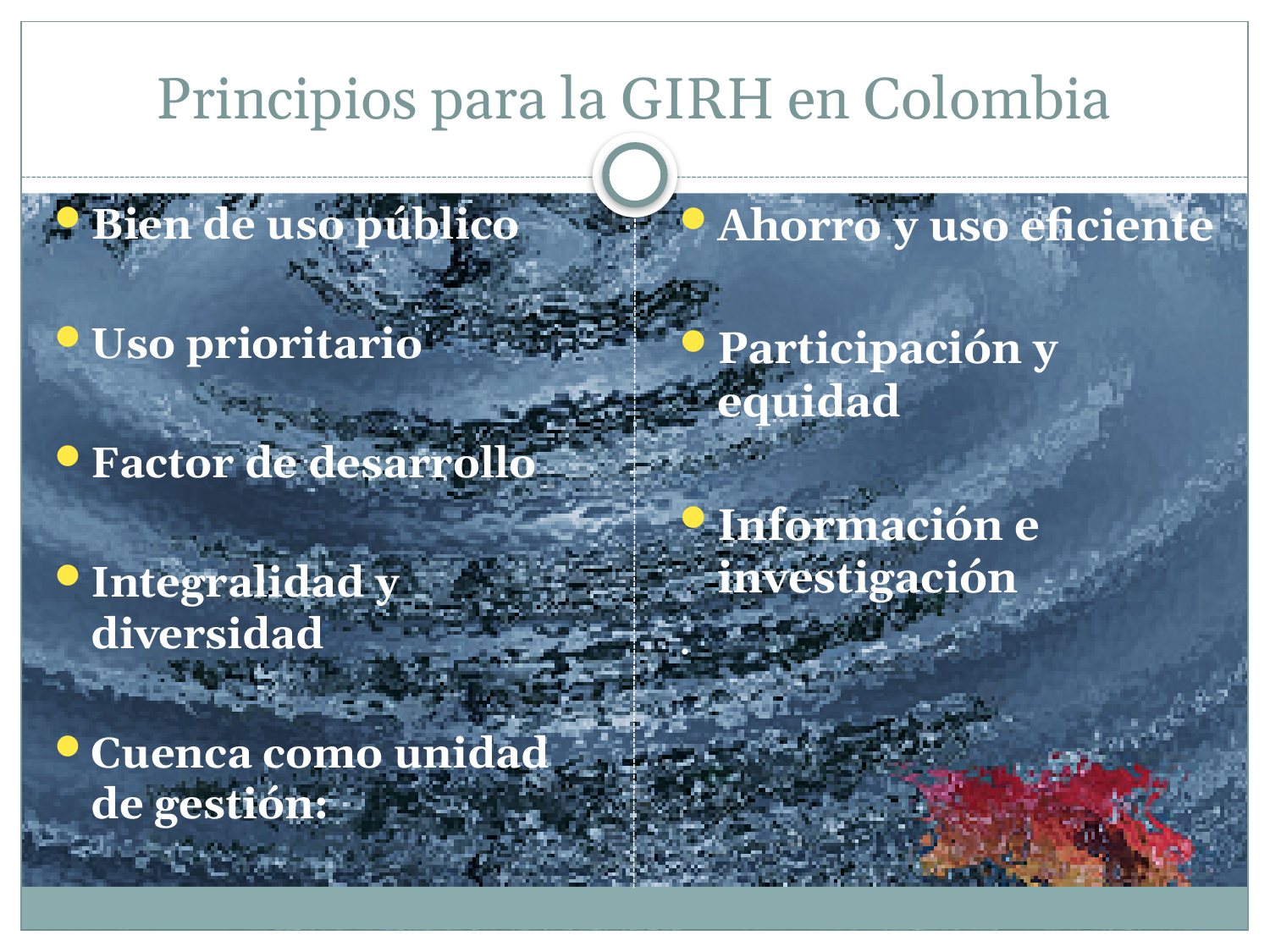

# Principios para la GIRH en Colombia
Bien de uso público

Uso prioritario

Factor de desarrollo

Integralidad y diversidad

Cuenca como unidad de gestión:

Ahorro y uso eficiente

Participación y equidad

Información e investigación
.